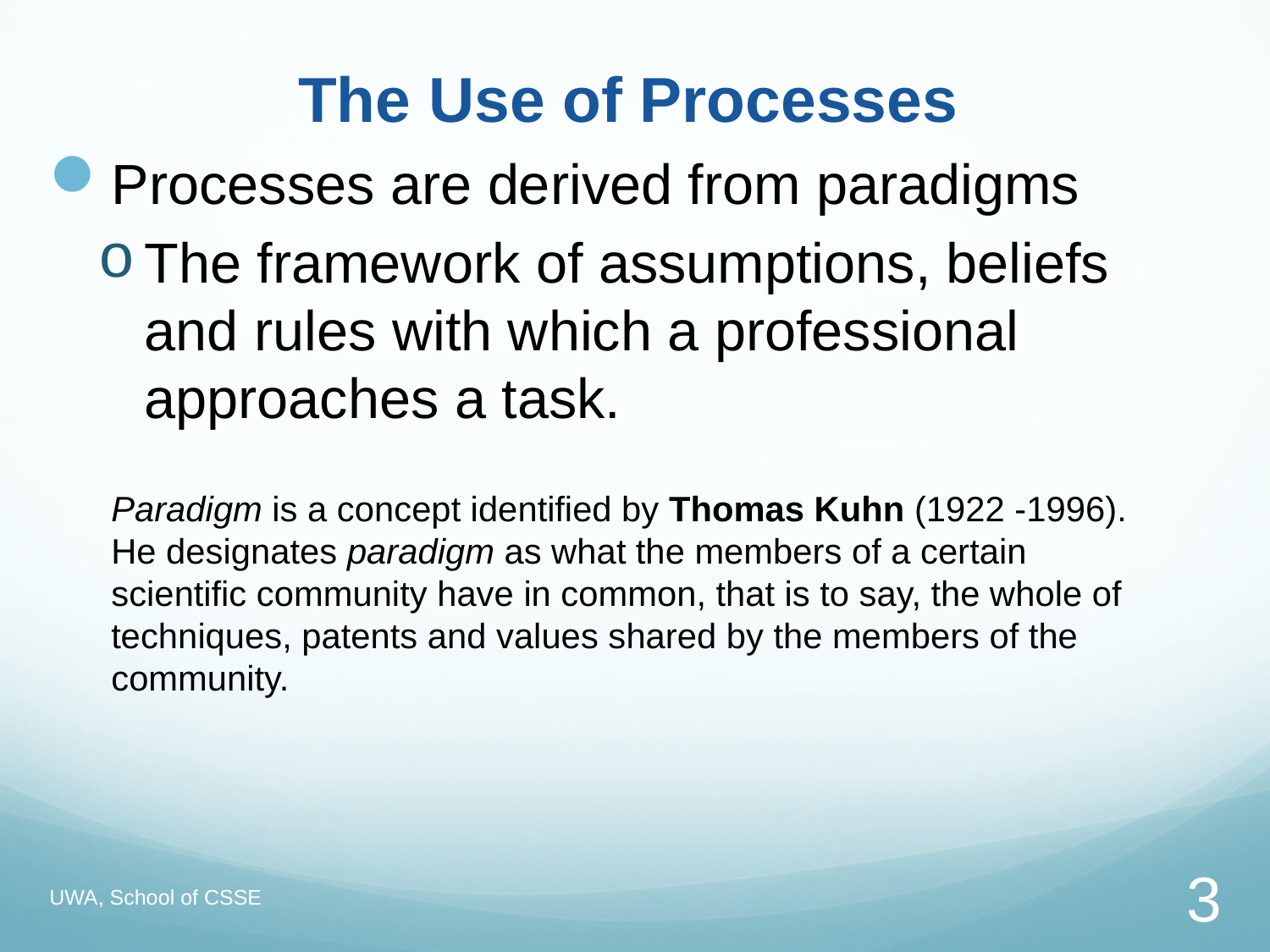

# The Use of Processes
Processes are derived from paradigms
The framework of assumptions, beliefs and rules with which a professional approaches a task.
Paradigm is a concept identified by Thomas Kuhn (1922 -1996). He designates paradigm as what the members of a certain scientific community have in common, that is to say, the whole of techniques, patents and values shared by the members of the community.
UWA, School of CSSE
3